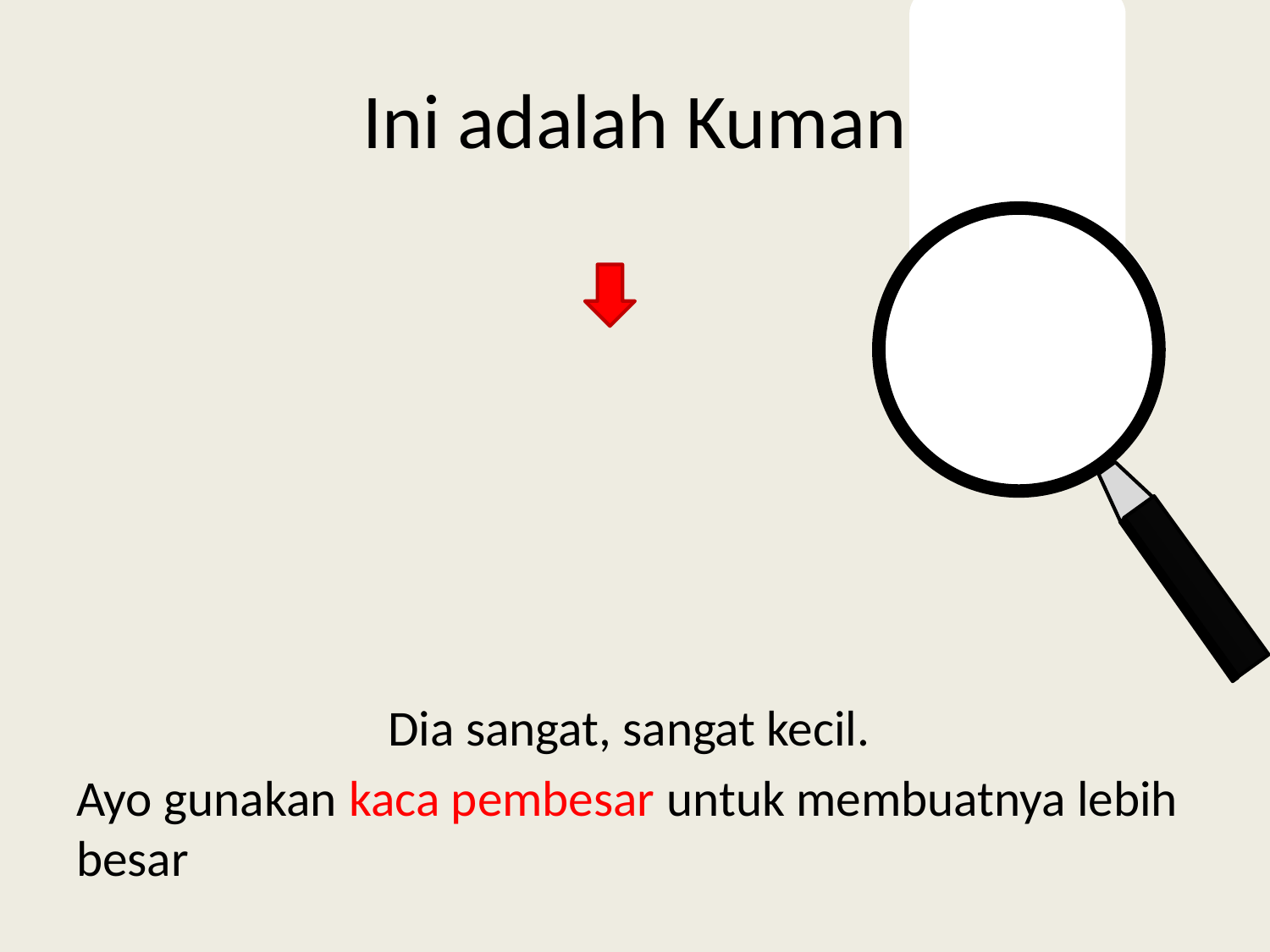

# Ini adalah Kuman

Dia sangat, sangat kecil.
Ayo gunakan kaca pembesar untuk membuatnya lebih besar